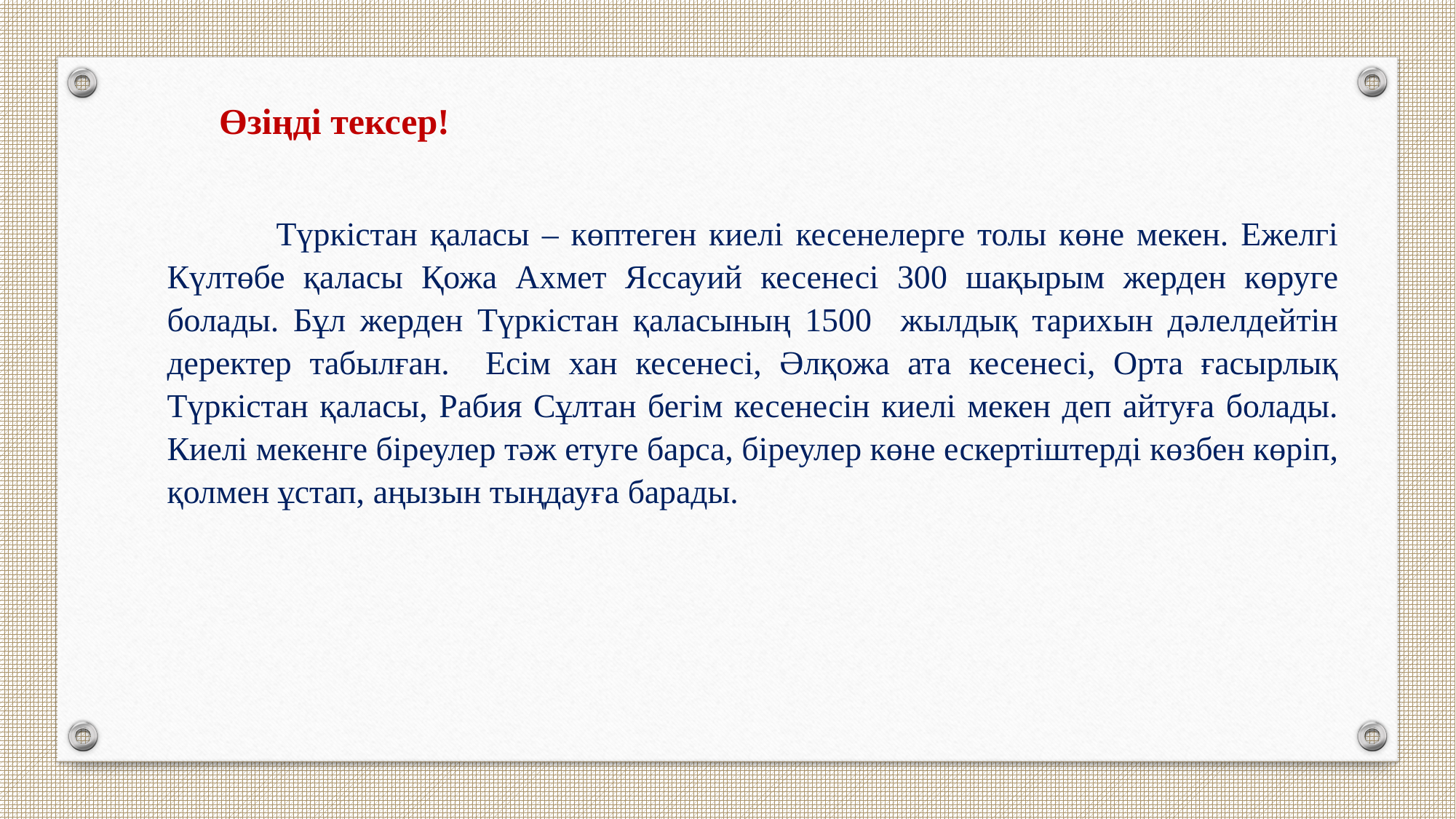

Өзіңді тексер!
	Түркістан қаласы – көптеген киелі кесенелерге толы көне мекен. Ежелгі Күлтөбе қаласы Қожа Ахмет Яссауий кесенесі 300 шақырым жерден көруге болады. Бұл жерден Түркістан қаласының 1500  жылдық тарихын дәлелдейтін деректер табылған.  Есім хан кесенесі, Әлқожа ата кесенесі, Орта ғасырлық Түркістан қаласы, Рабия Сұлтан бегім кесенесін киелі мекен деп айтуға болады. Киелі мекенге біреулер тәж етуге барса, біреулер көне ескертіштерді көзбен көріп, қолмен ұстап, аңызын тыңдауға барады.